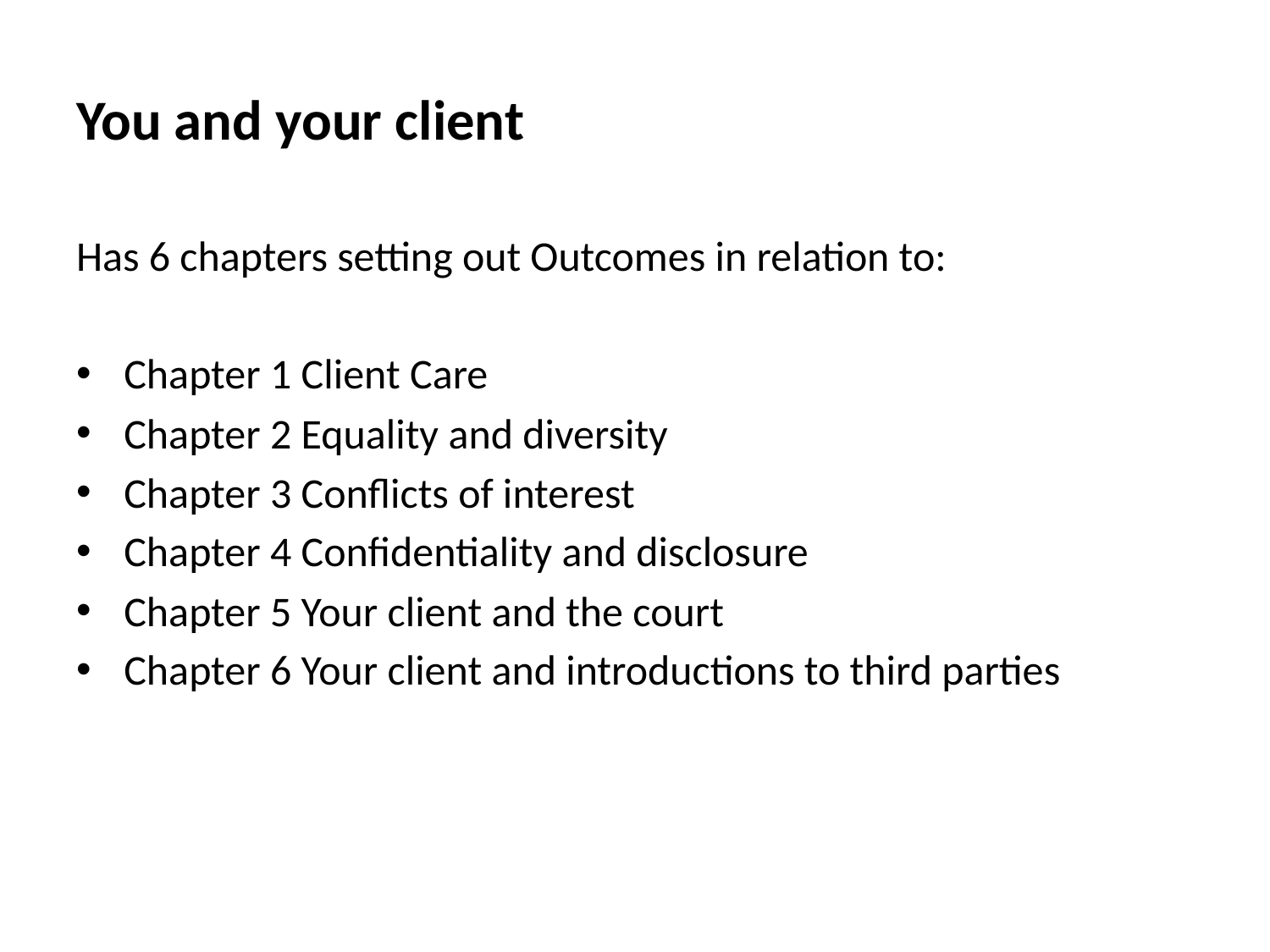

# You and your client
Has 6 chapters setting out Outcomes in relation to:

Chapter 1 Client Care
Chapter 2 Equality and diversity
Chapter 3 Conflicts of interest
Chapter 4 Confidentiality and disclosure
Chapter 5 Your client and the court
Chapter 6 Your client and introductions to third parties